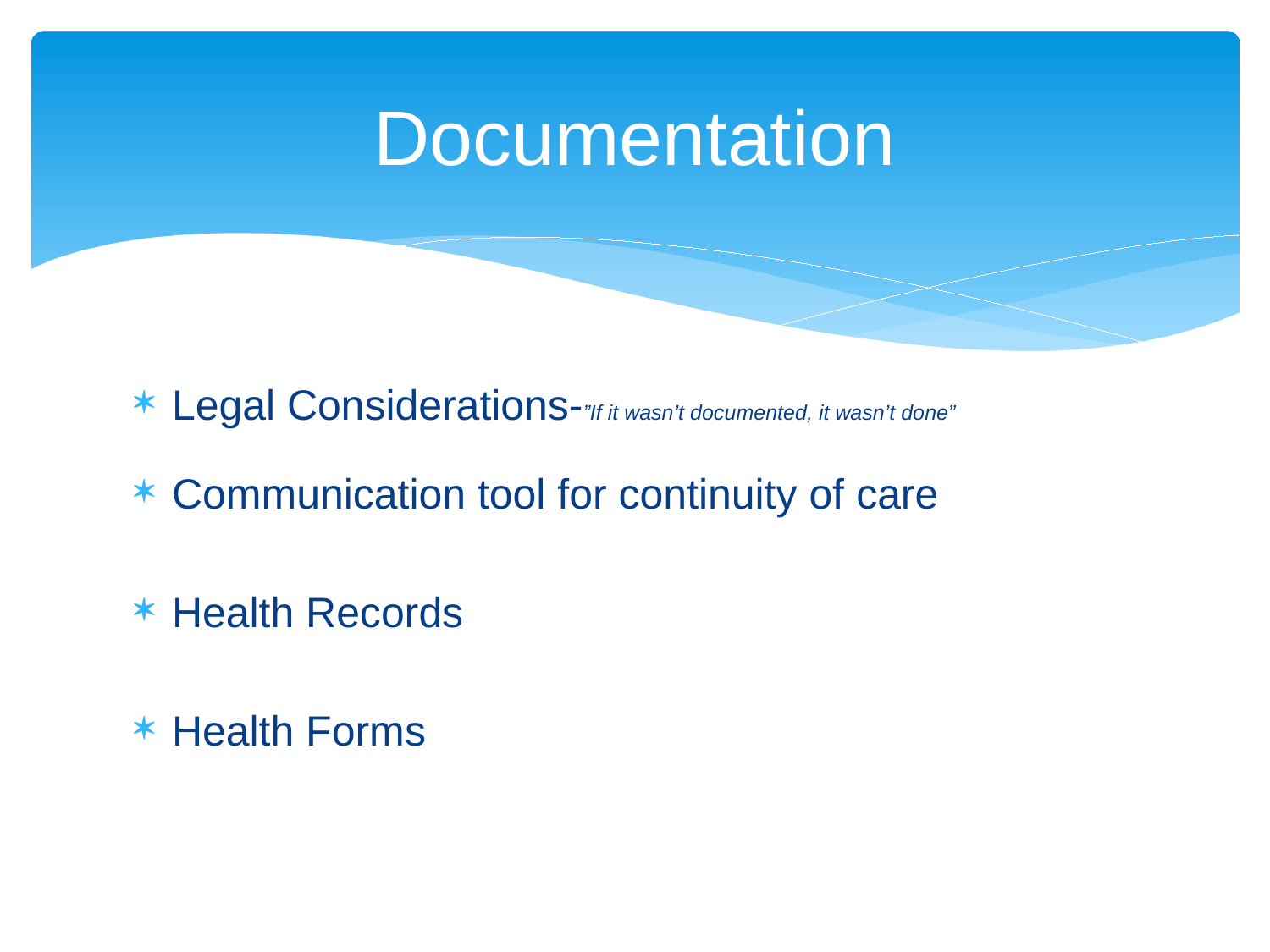

# Documentation
Legal Considerations-”If it wasn’t documented, it wasn’t done”

Communication tool for continuity of care

Health Records

Health Forms